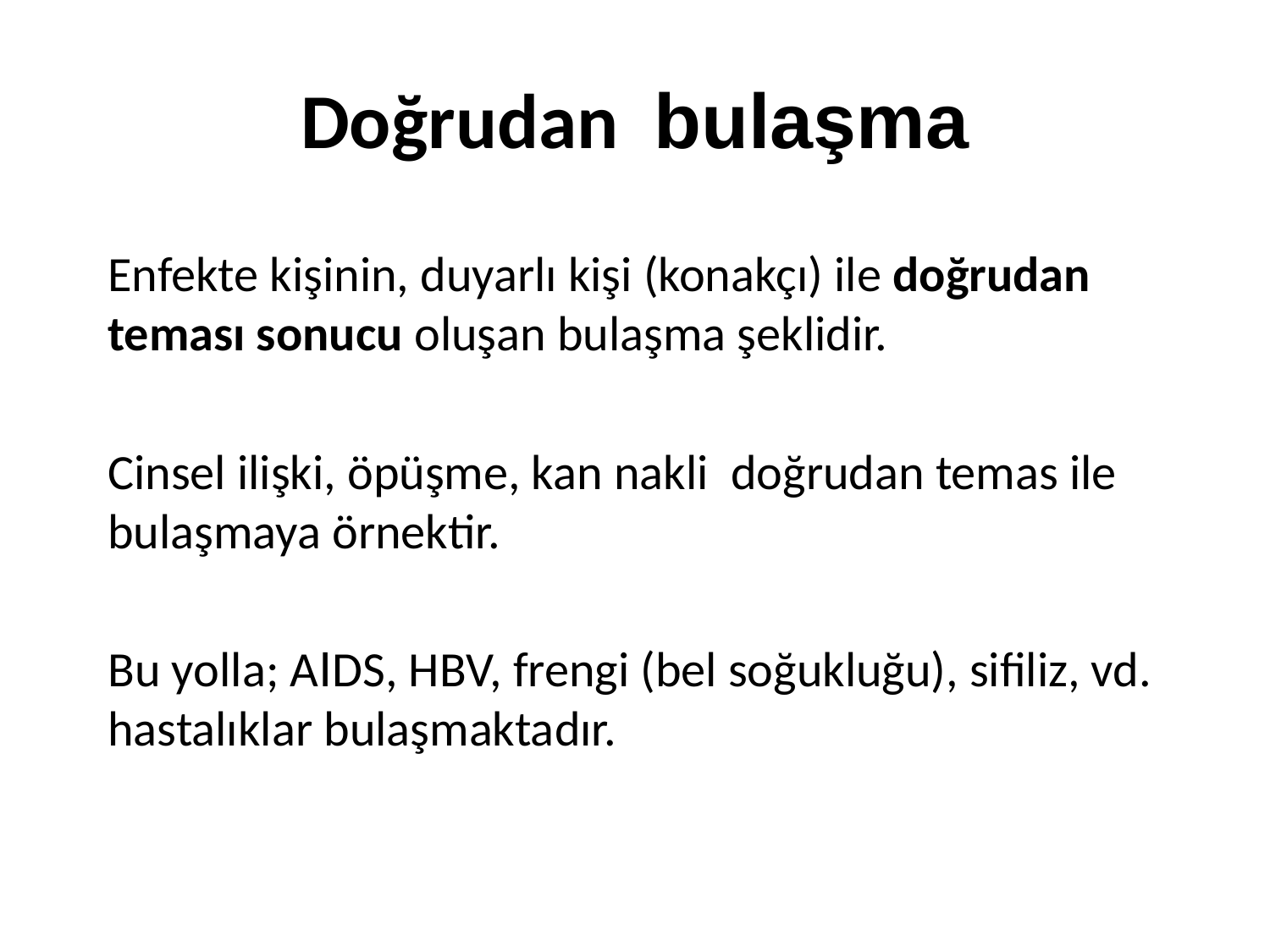

# Doğrudan  bulaşma
Enfekte kişinin, duyarlı kişi (konakçı) ile doğrudan teması sonucu oluşan bulaşma şeklidir.

Cinsel ilişki, öpüşme, kan nakli  doğrudan temas ile bulaşmaya örnektir.

Bu yolla; AIDS, HBV, frengi (bel soğukluğu), sifiliz, vd. hastalıklar bulaşmaktadır.